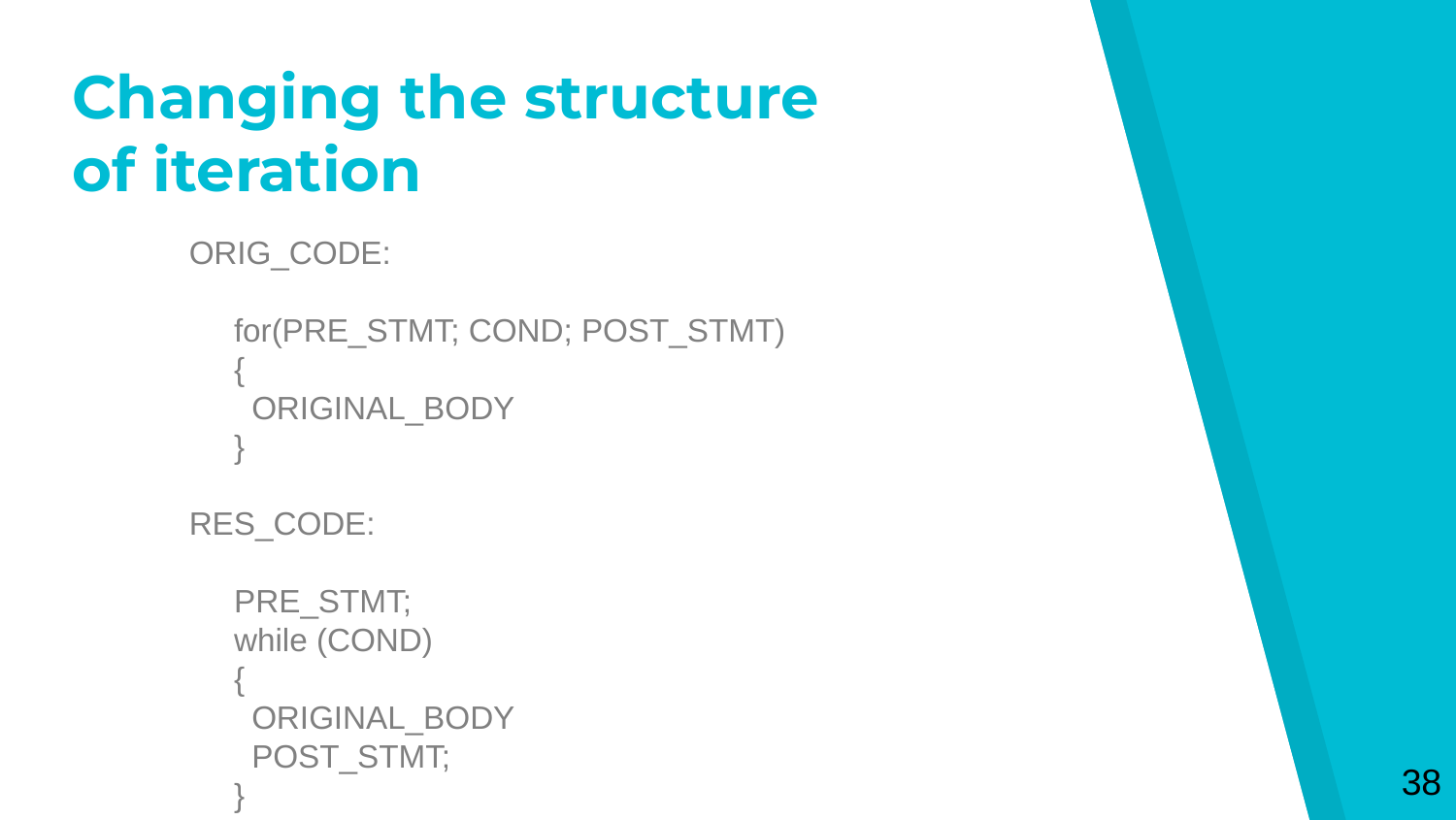

Changing the structure of iteration
ORIG_CODE:

     for(PRE_STMT; COND; POST_STMT)
     {
       ORIGINAL_BODY
     }

RES_CODE:

     PRE_STMT;
     while (COND)
     {
       ORIGINAL_BODY
       POST_STMT;
     }